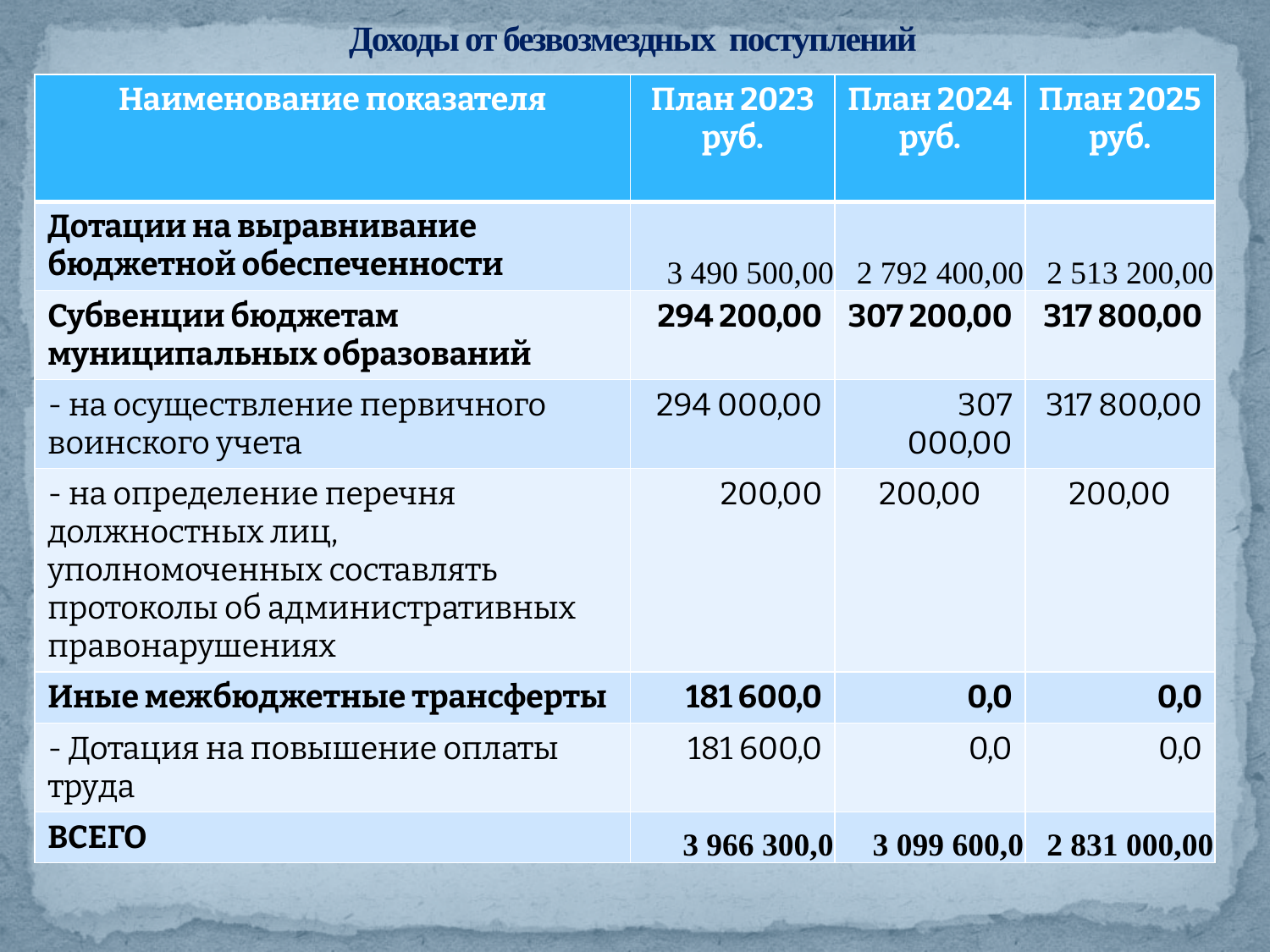

# Доходы от безвозмездных  поступлений
| Наименование показателя | План 2023 руб. | План 2024 руб. | План 2025 руб. |
| --- | --- | --- | --- |
| Дотации на выравнивание бюджетной обеспеченности | 3 490 500,00 | 2 792 400,00 | 2 513 200,00 |
| Субвенции бюджетам муниципальных образований | 294 200,00 | 307 200,00 | 317 800,00 |
| - на осуществление первичного воинского учета | 294 000,00 | 307 000,00 | 317 800,00 |
| - на определение перечня должностных лиц, уполномоченных составлять протоколы об административных правонарушениях | 200,00 | 200,00 | 200,00 |
| Иные межбюджетные трансферты | 181 600,0 | 0,0 | 0,0 |
| - Дотация на повышение оплаты труда | 181 600,0 | 0,0 | 0,0 |
| ВСЕГО | 3 966 300,0 | 3 099 600,0 | 2 831 000,00 |